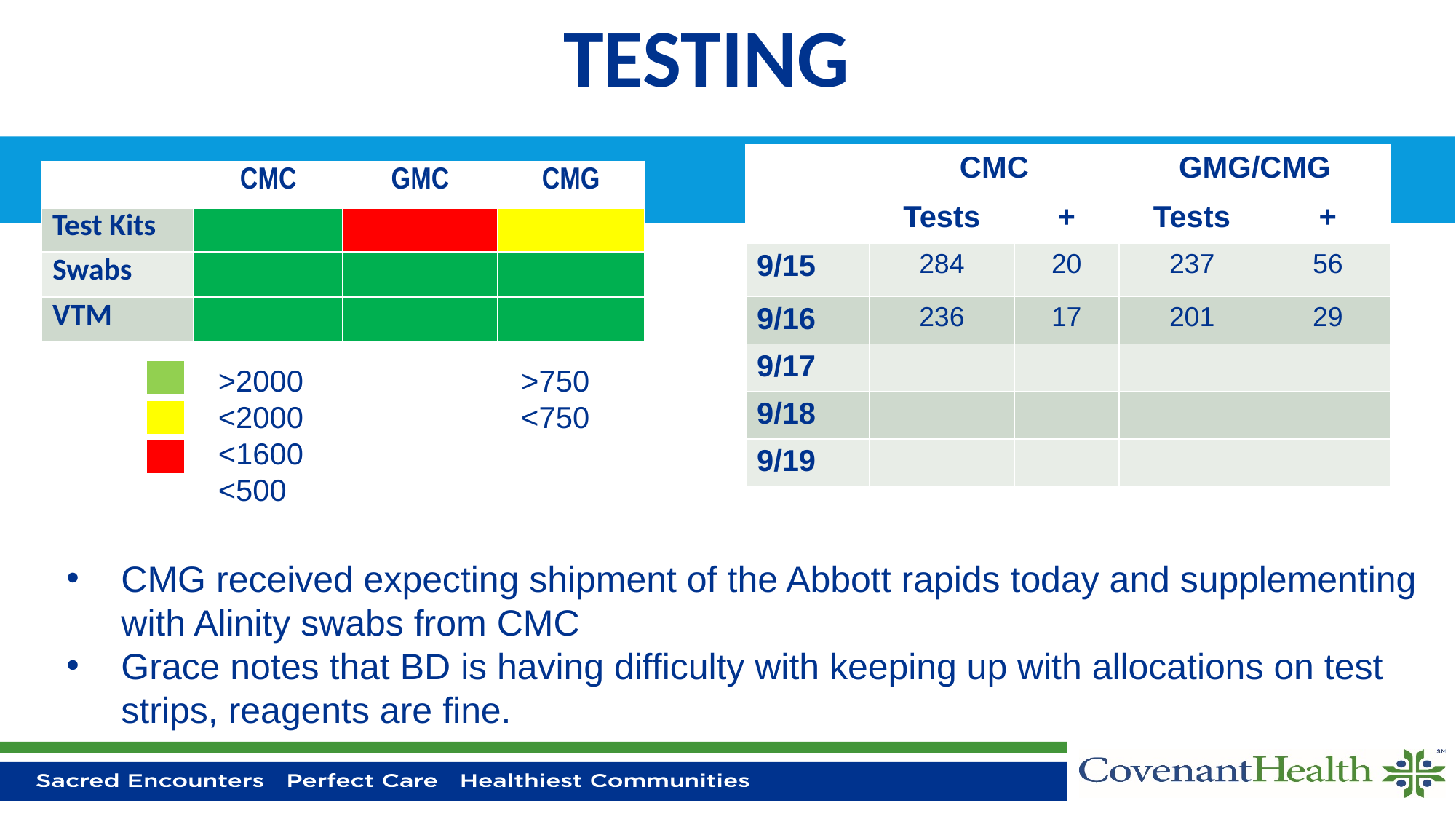

# TESTING

|  | CMC |  | GMG/CMG |  |
| --- | --- | --- | --- | --- |
|  | Tests | + | Tests | + |
| 9/15 | 284 | 20 | 237 | 56 |
| 9/16 | 236 | 17 | 201 | 29 |
| 9/17 |  |  |  |  |
| 9/18 |  |  |  |  |
| 9/19 |  |  |  |  |
|  | CMC | GMC | CMG |
| --- | --- | --- | --- |
| Test Kits |  |  |  |
| Swabs |  |  |  |
| VTM |  |  |  |
>2000                          >750
<2000                          <750
<1600                      	    <500

CMG received expecting shipment of the Abbott rapids today and supplementing with Alinity swabs from CMC
Grace notes that BD is having difficulty with keeping up with allocations on test strips, reagents are fine.